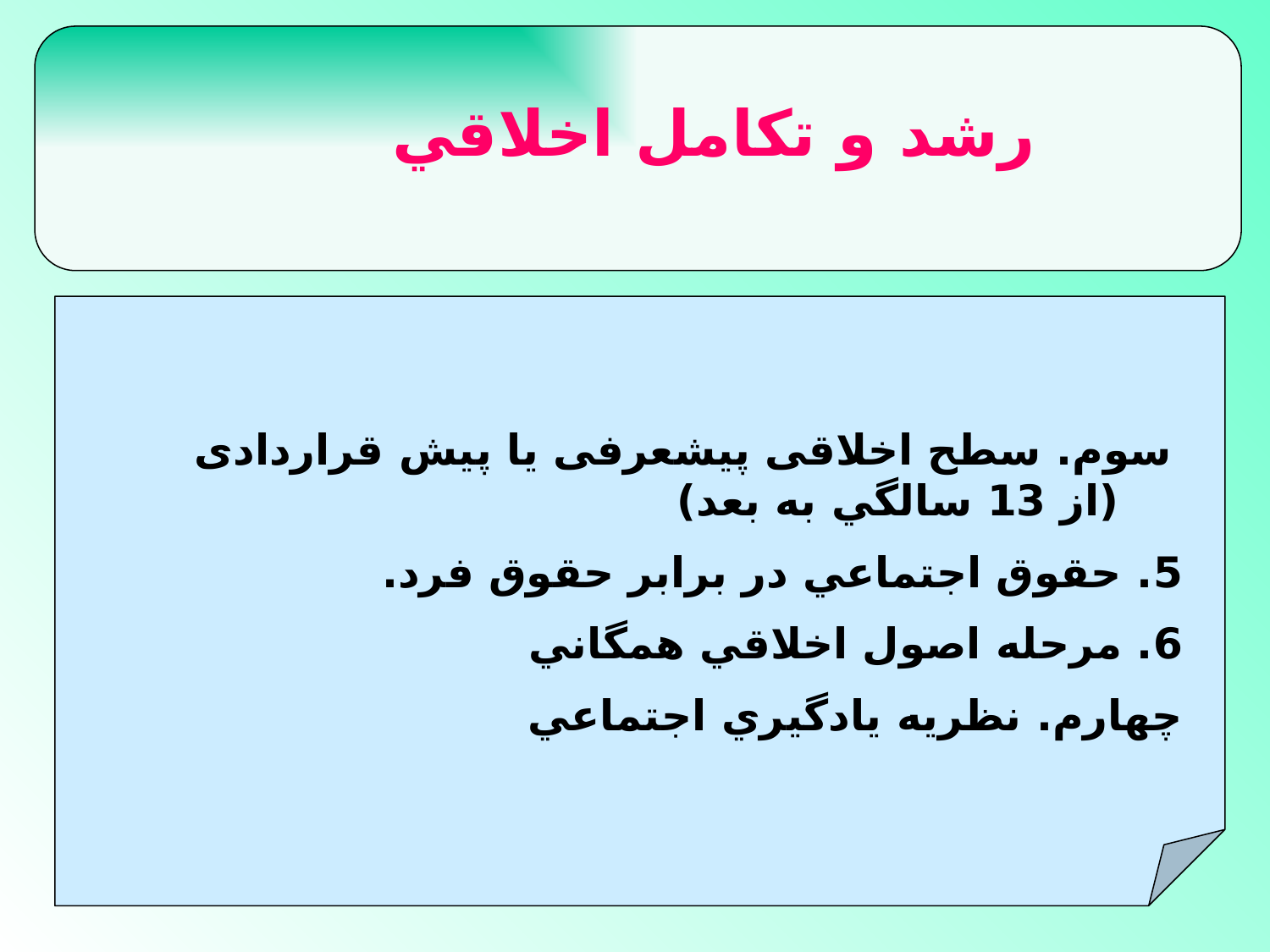

#
رشد و تكامل اخلاقي

 سوم. سطح اخلاقى پيش‏عرفى يا پيش قراردادى (از 13 سالگي به بعد)
5. حقوق اجتماعي در برابر حقوق فرد.
6. مرحله اصول اخلاقي همگاني
چهارم. نظريه يادگيري اجتماعي